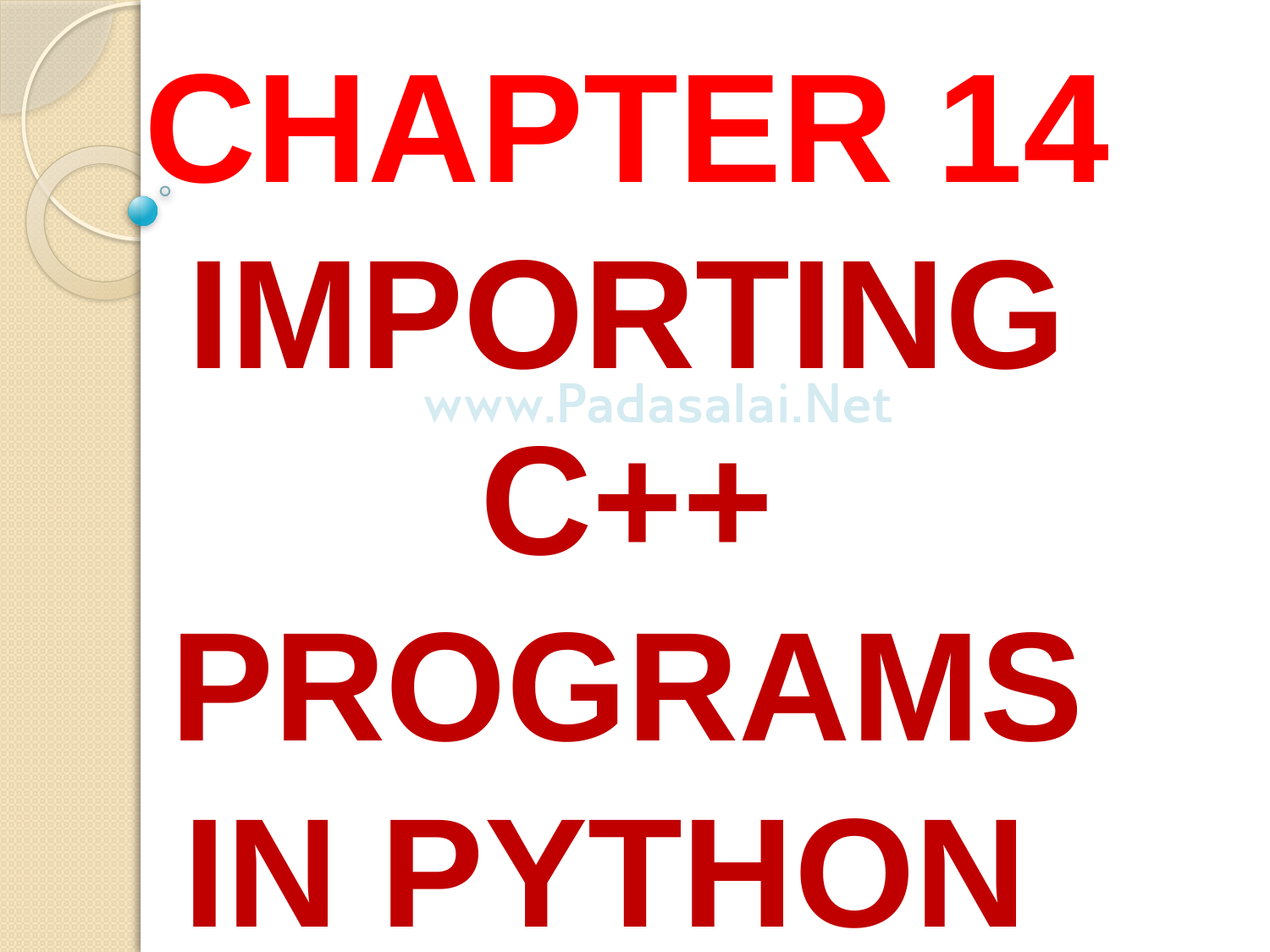

CHAPTER 14 IMPORTING C++ PROGRAMS IN PYTHON
www.Padasalai.Net